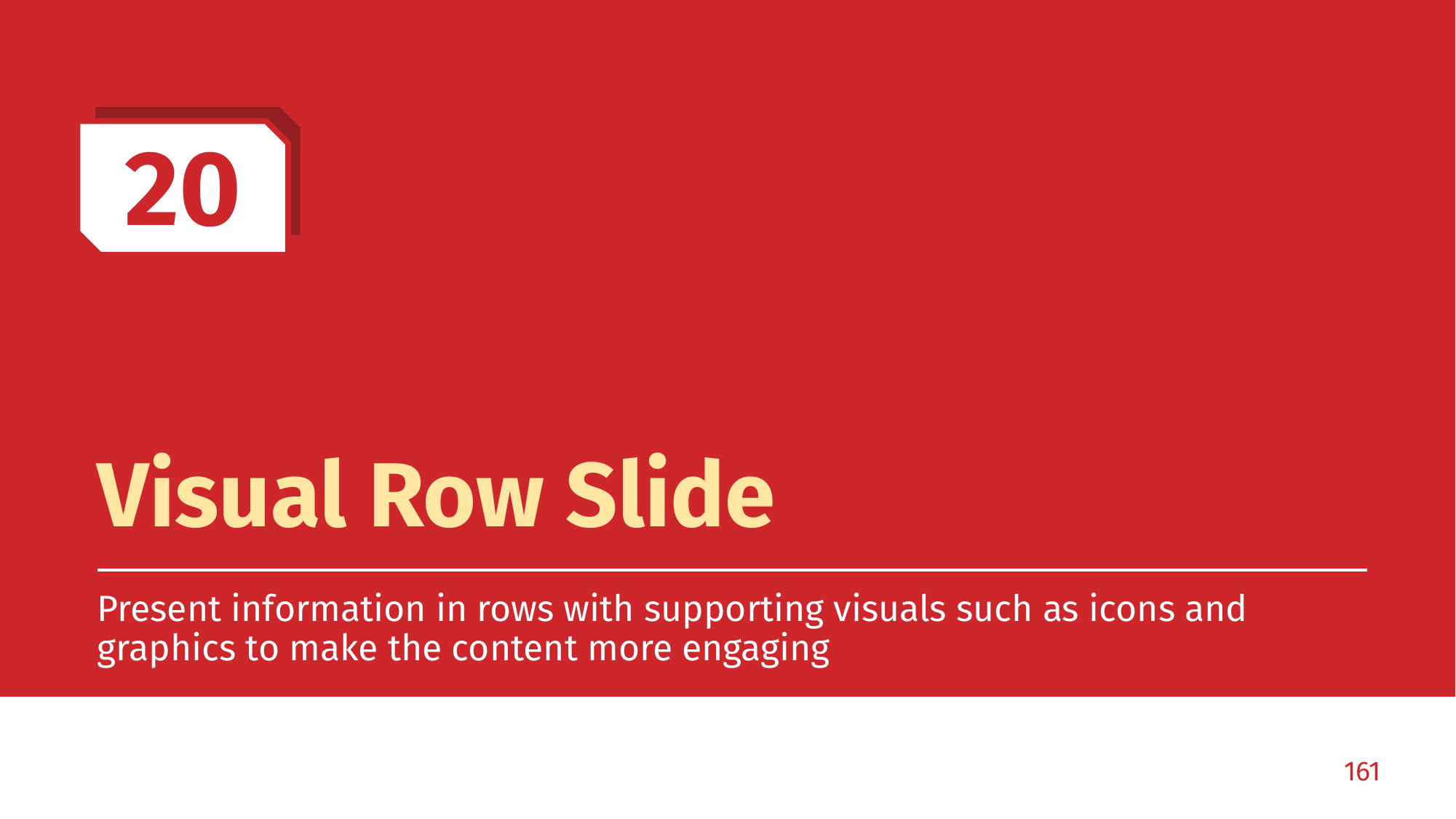

20
# Visual Row Slide
Present information in rows with supporting visuals such as icons and graphics to make the content more engaging
161